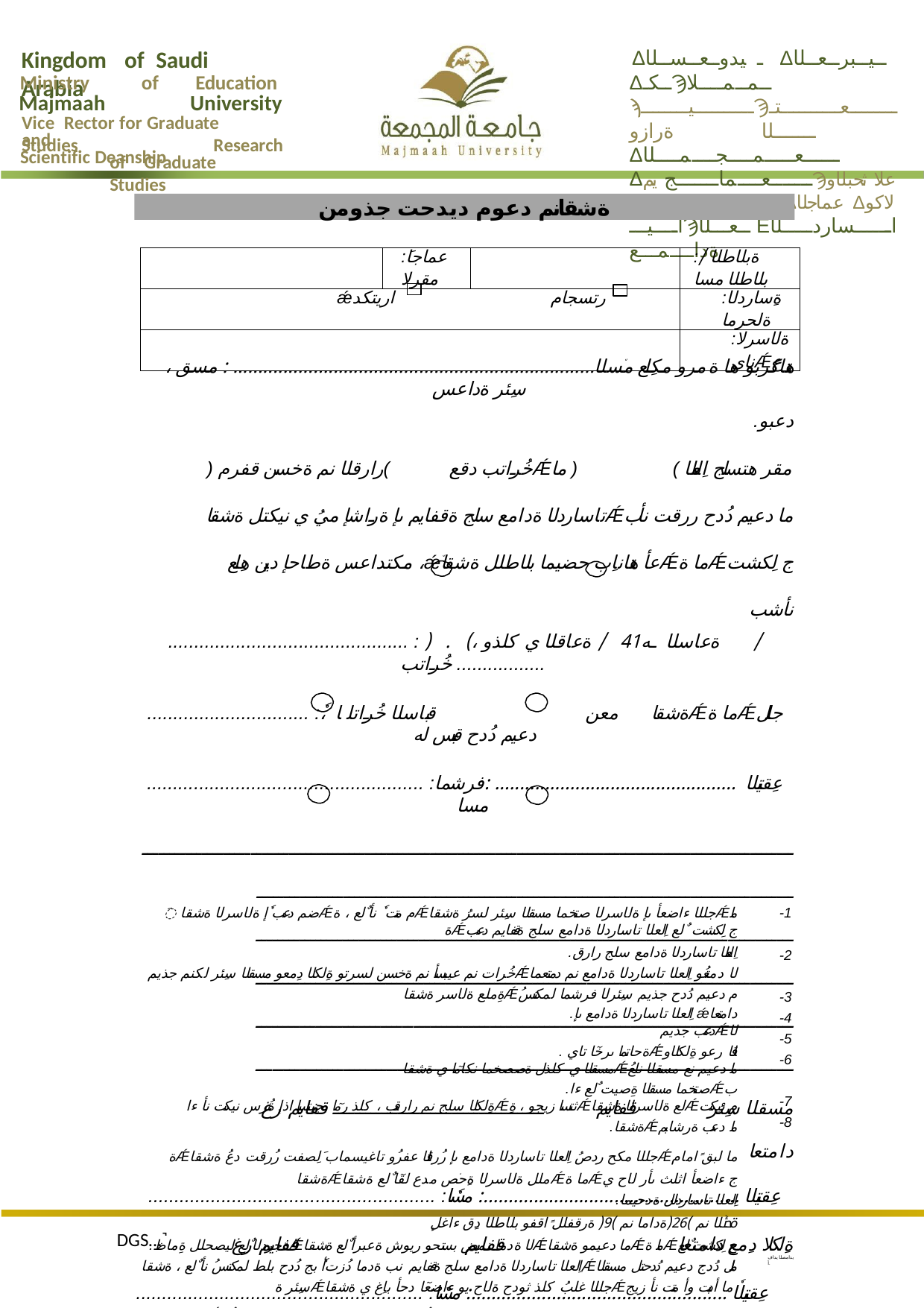

Kingdom	of  Saudi  Arabia
Δـيدوــعــســلا Δــيــبرــعــلا ΔــكـϠــمــمــــلا ϡــــــــــيــــــــϠــــــــعــــــــــتــــــــلا ةرازو Δــــــعـــــمــــجــــمــــلا Δـــــــعــــماـــــــج يمϠعلا ثحبلاو ايϠعلا ΕاساردϠل Δعماجلا Δلاكو اــــيـــϠــعـــلا Εاــــــساردـــــلا ةداــــمـــع
Ministry	of	Education
Majmaah	University
Vice  Rector for Graduate  Studies
and	Scientific Deanship
Research
of	Graduate  Studies
ةشقانم دعوم ديدحت جذومن
|  | :َعماجا مقرلا |  |  | :ةبلاطلا / بلاطلا مسا |
| --- | --- | --- | --- | --- |
| ǽاريتكد |  |  | رتسجام | :ةِساردلا ةلحرما |
|  |  |  |  | :ةلاسرلا نايǼع |

، هتاكربو ها ةمرو مكِلع م٘سلا........................................................................ : مسق سِئر ةداعس
.دعبو
) رارقلا نم ةخسن قفرم(	خُراتب دقعǼما )	( مقر هتسلج اِلعلا تاساردلا ةدامع سلج ةقفايم ىإ ةراشإ ميُ ي نيكتل ةشقاǼما دعيم دُدح ررقت نأب مكتداعس ةطاحإ دين هِلع ،ǽ٘عأ هتاناِب حضيما بلاطلل ةشقاǼما ةǼج لِكشت نأشب
.............................................. : ةعاقلا ي كلذو ،)   .   (	ةعاسلا  ـه14   /	/   خُراتب .................

............................... :قباسلا خُراتلا  ،ٗ	معن	ةشقاǼما ةǼجلل دعيم دُدح قبس له

..................................................... :عِقيتلا  ................................................ :فرشما مسا
ــــــــــــــــــــــــــــــــــــــــــــــــــــــــــــــــــــــــــــــــــــــــــــــــــــــــــــــــــــــــــــــــــــــــــــــــــــــــــــــــــــــــــــــــــــــــــــــــــــــــــــــــــــــــــــــــــــــــــــــــــــــــــــــــــــــــــــــــــــــــــــــــــــــــــــــــــــــــــــــــــــــــــــــــــــــــــــــــــــــــــــــــــــــــــــــــــــــــــــــــــــــــــــــــــــــــــــــــــــــــــــــــــــــــــــــــــــــــــــــــــــــــــــــــــــــــــــــــــــــــــــــــــــــــــــــــــــــــــــــــــــــــــــــــــــــــــــــــــــــــــــــــــــــــــــــــــــــــــــــــــــــــــــــ قفايم رغ	قفايم	مسقلا سِئر دامتعا

....................................................... :عِقيتلا ...................................................: مسٗا

قفايم رغ	قفايم	ةِلكلا دِمع دامتعا

....................................................... :عِقيتلا ...................................................: مسٗا
ةماه تامِلعت

َضم دعب ٗإ ةلاسرلا ةشقاǼم متت ٗ نأ ٌلع ، ةǼجللا ءاضعأ ىإ ةلاسرلا صتخما مسقلا سِئر لسرُ ةشقاǼما ةǼج لِكشت ٌلع اِلعلا تاساردلا ةدامع سلج ةقفايم دعب
.اِلعلا تاساردلا ةدامع سلج رارق خُرات نم عيبسأ نم ةخسن لسرتو ةِلكلا دِمعو مسقلا سِئر لكنم جذيمǼلا دمتعُو اِلعلا تاساردلا ةدامع نم دمتعما ةِملع ةلاسر ةشقاǼم دعيم دُدح جذيم سِئرلا فرشما لمكتسُ
.اِلعلا تاساردلا ةدامع ىإ ǽدامتعا دعب جذيمǼلا
. ةحاتما ىرخٓا تايǼقلا رعو ةِلكلاو مسقلا ي كلذل ةصصخما نكامٓا ي ةشقاǼما دعيم نع مسقلا نلعُ
.صتخما مسقلا ةِصيت ٌلع ءاǼب ةِلكلا سلج نم رارقب ، كلذ رمٓا بجيتسا اذإ ةُرس نيكت نأ ءاǼثتسا زيجو ، ةِǼلع ةلاسرلا ةشقاǼم نيكت
.ةشقاǼما دعب ةرشابم ةǼجللا مكح ردصُ اِلعلا تاساردلا ةدامع ىإ رُرقتلا عفرُو تاغيسماب َلِصفت رُرقت دعُ ةشقاǼما لبق ًامام ةشقاǼملل ةلاسرلا ةِح٘ص مدع لقٓا ٌلع ةشقاǼما ةǼج ءاضعأ اثلث ىأر لاح ي
.اِلعلا تاساردلل ةدحيما ةحئ٘لا نم )26(ةداما نم )9( ةرقفلل ًاقفو بلاطلا دِق ءاغلٕ
.ةجردلا ٌلع ليصحلل ةِماظǼلا ةدما نمض بستحو ريوش ةعبرأ ٌلع ةشقاǼما دعيمو ةشقاǼما ةǼج لِكشت ٌلع اِلعلا تاساردلا ةدامع سلج ةقفايم نب ةدما دُزت ٗأ بج دُدح بلط لمكتسُ نأ ٌلع ، ةشقاǼملل دُدج دعيم دُدحتل مسقلا سِئر ةǼجللا غلبُ كلذ ثودح ةلاح يو ءاضعٓا دحأ باِغ ي ةشقاǼما أدبت وأ متت نأ زيج ٗ
.ةǼجللا يضع بِغت تاررم ًاعيفشم اِلعلا تاساردلا ةدامع ىإ لسرُو ةِلكلا دِمعو سقلا سِئر نم لكدمتعُو ةشقاǼملل دُدج دعيم
-1
-2
-3
-4
-5
-6
-7
-8

DGS…˺
يدامصلا يداف .أ